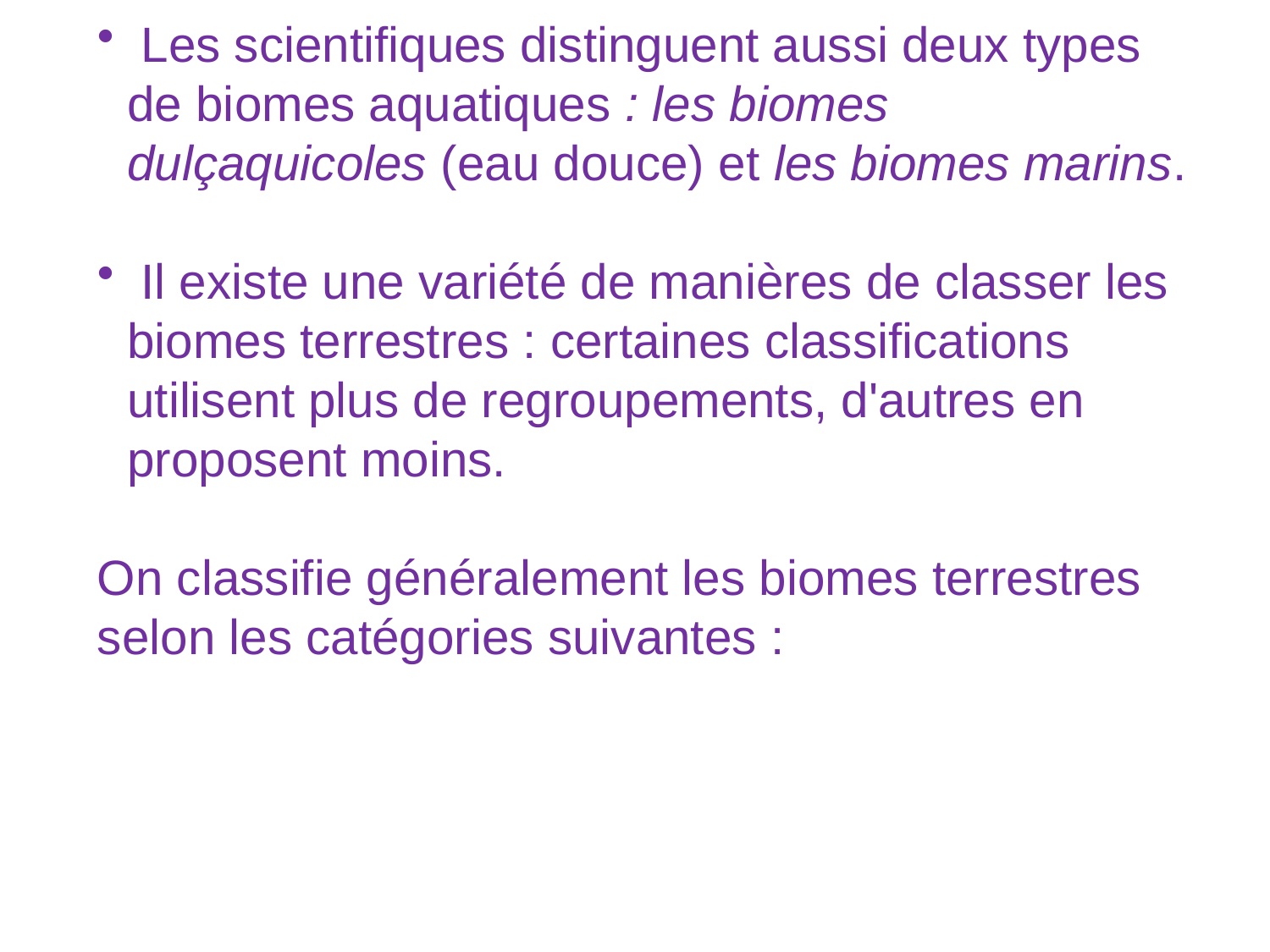

Les scientifiques distinguent aussi deux types de biomes aquatiques : les biomes dulçaquicoles (eau douce) et les biomes marins.

 Il existe une variété de manières de classer les biomes terrestres : certaines classifications utilisent plus de regroupements, d'autres en proposent moins.

On classifie généralement les biomes terrestres selon les catégories suivantes :